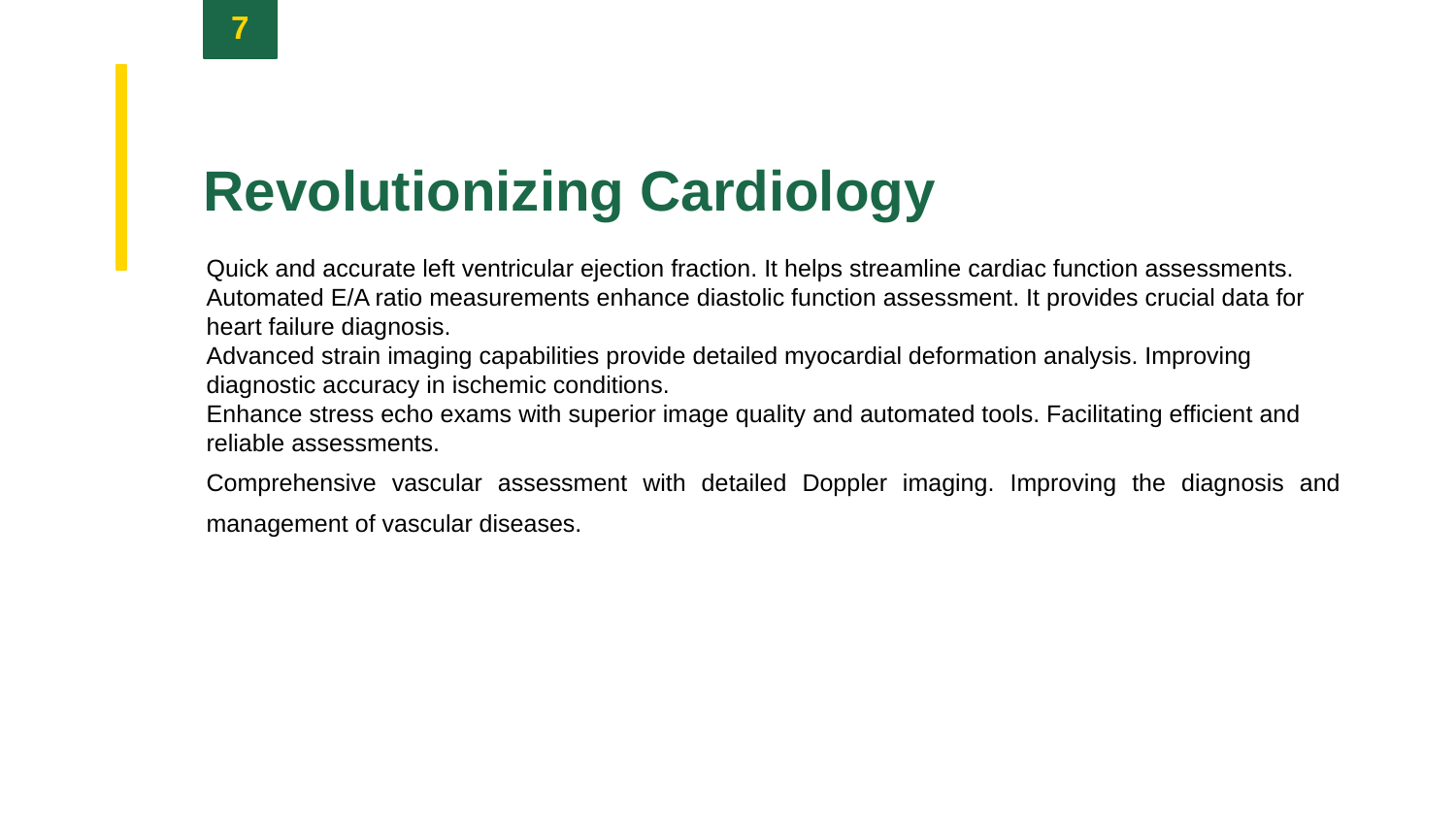

7

Revolutionizing Cardiology
Quick and accurate left ventricular ejection fraction. It helps streamline cardiac function assessments.
Automated E/A ratio measurements enhance diastolic function assessment. It provides crucial data for heart failure diagnosis.
Advanced strain imaging capabilities provide detailed myocardial deformation analysis. Improving diagnostic accuracy in ischemic conditions.
Enhance stress echo exams with superior image quality and automated tools. Facilitating efficient and reliable assessments.
Comprehensive vascular assessment with detailed Doppler imaging. Improving the diagnosis and management of vascular diseases.